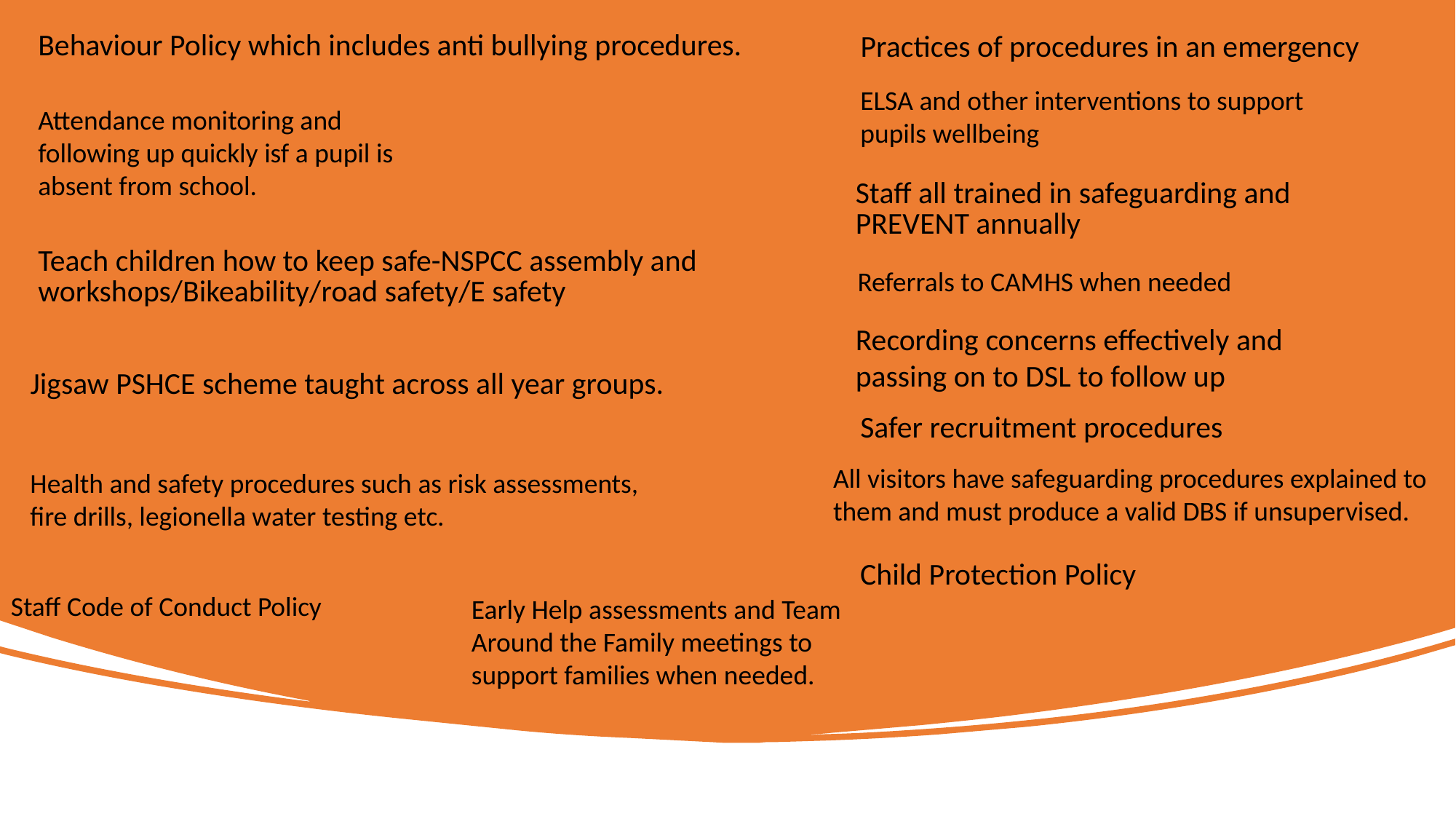

Behaviour Policy which includes anti bullying procedures.
Practices of procedures in an emergency
ELSA and other interventions to support pupils wellbeing
Attendance monitoring and following up quickly isf a pupil is absent from school.
Staff all trained in safeguarding and PREVENT annually
Teach children how to keep safe-NSPCC assembly and workshops/Bikeability/road safety/E safety
Referrals to CAMHS when needed
Recording concerns effectively and passing on to DSL to follow up
Jigsaw PSHCE scheme taught across all year groups.
Safer recruitment procedures
All visitors have safeguarding procedures explained to them and must produce a valid DBS if unsupervised.
Health and safety procedures such as risk assessments, fire drills, legionella water testing etc.
Child Protection Policy
Staff Code of Conduct Policy
Early Help assessments and Team Around the Family meetings to support families when needed.